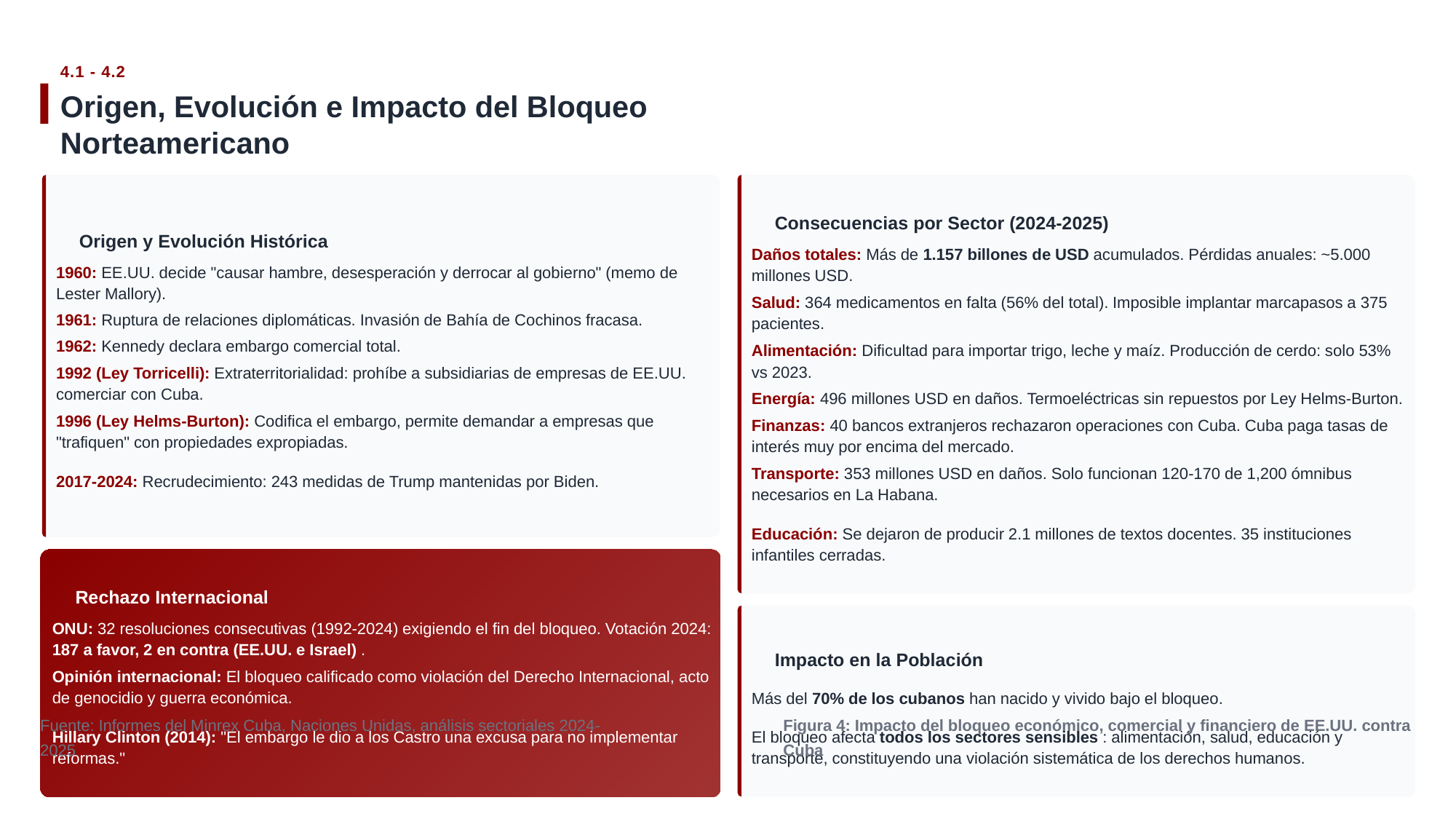

4.1 - 4.2

Origen, Evolución e Impacto del Bloqueo Norteamericano

Consecuencias por Sector (2024-2025)
Origen y Evolución Histórica
Daños totales: Más de 1.157 billones de USD acumulados. Pérdidas anuales: ~5.000 millones USD.
1960: EE.UU. decide "causar hambre, desesperación y derrocar al gobierno" (memo de Lester Mallory).
Salud: 364 medicamentos en falta (56% del total). Imposible implantar marcapasos a 375 pacientes.
1961: Ruptura de relaciones diplomáticas. Invasión de Bahía de Cochinos fracasa.
1962: Kennedy declara embargo comercial total.
Alimentación: Dificultad para importar trigo, leche y maíz. Producción de cerdo: solo 53% vs 2023.
1992 (Ley Torricelli): Extraterritorialidad: prohíbe a subsidiarias de empresas de EE.UU. comerciar con Cuba.
Energía: 496 millones USD en daños. Termoeléctricas sin repuestos por Ley Helms-Burton.
1996 (Ley Helms-Burton): Codifica el embargo, permite demandar a empresas que "trafiquen" con propiedades expropiadas.
Finanzas: 40 bancos extranjeros rechazaron operaciones con Cuba. Cuba paga tasas de interés muy por encima del mercado.
Transporte: 353 millones USD en daños. Solo funcionan 120-170 de 1,200 ómnibus necesarios en La Habana.
2017-2024: Recrudecimiento: 243 medidas de Trump mantenidas por Biden.
Educación: Se dejaron de producir 2.1 millones de textos docentes. 35 instituciones infantiles cerradas.

Rechazo Internacional

ONU: 32 resoluciones consecutivas (1992-2024) exigiendo el fin del bloqueo. Votación 2024: 187 a favor, 2 en contra (EE.UU. e Israel) .
Impacto en la Población
Opinión internacional: El bloqueo calificado como violación del Derecho Internacional, acto de genocidio y guerra económica.
Más del 70% de los cubanos han nacido y vivido bajo el bloqueo.
Fuente: Informes del Minrex Cuba, Naciones Unidas, análisis sectoriales 2024-2025
Figura 4: Impacto del bloqueo económico, comercial y financiero de EE.UU. contra Cuba
Hillary Clinton (2014): "El embargo le dio a los Castro una excusa para no implementar reformas."
El bloqueo afecta todos los sectores sensibles : alimentación, salud, educación y transporte, constituyendo una violación sistemática de los derechos humanos.